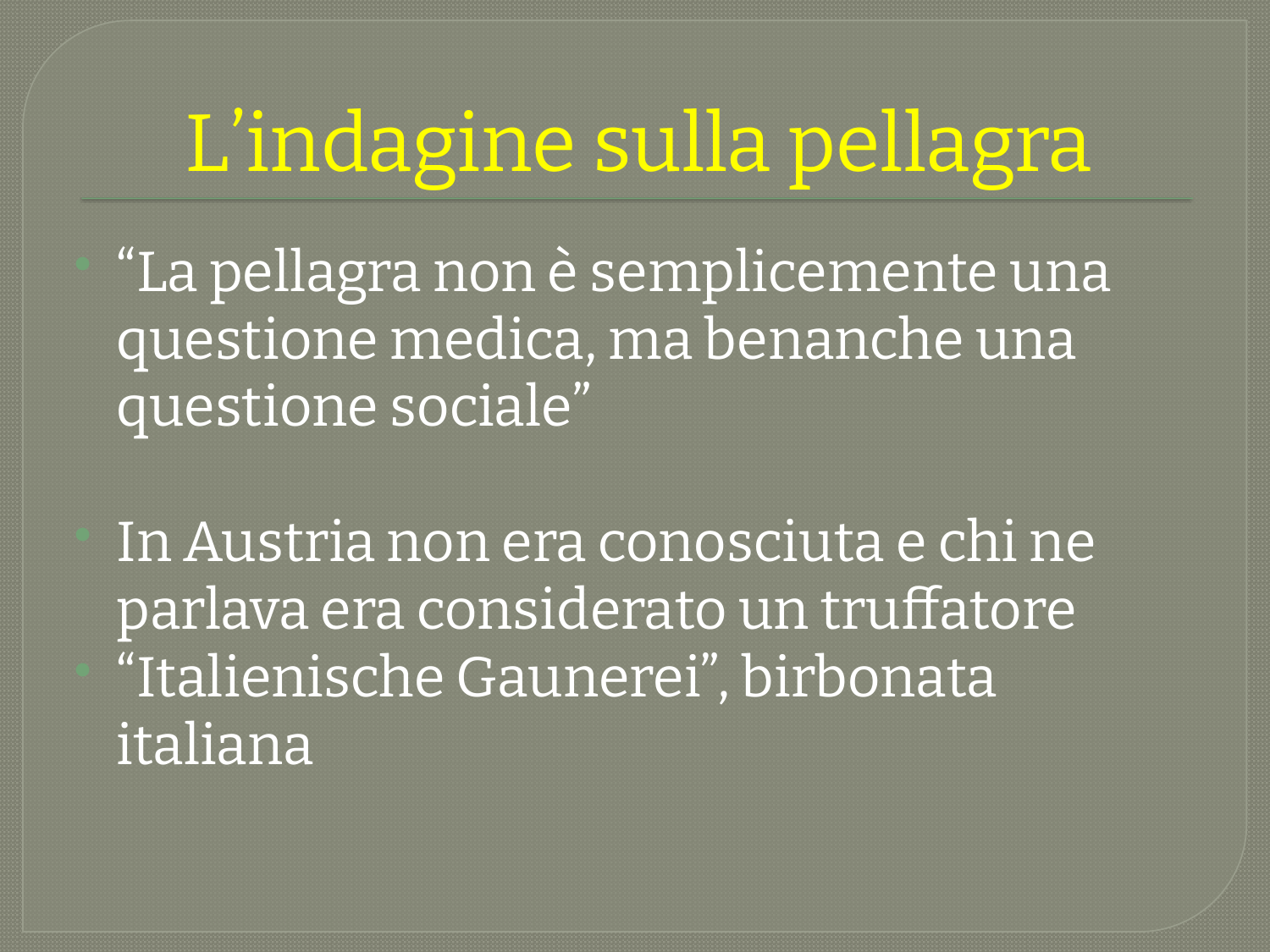

# L’indagine sulla pellagra
“La pellagra non è semplicemente una questione medica, ma benanche una questione sociale”

In Austria non era conosciuta e chi ne parlava era considerato un truffatore
“Italienische Gaunerei”, birbonata italiana